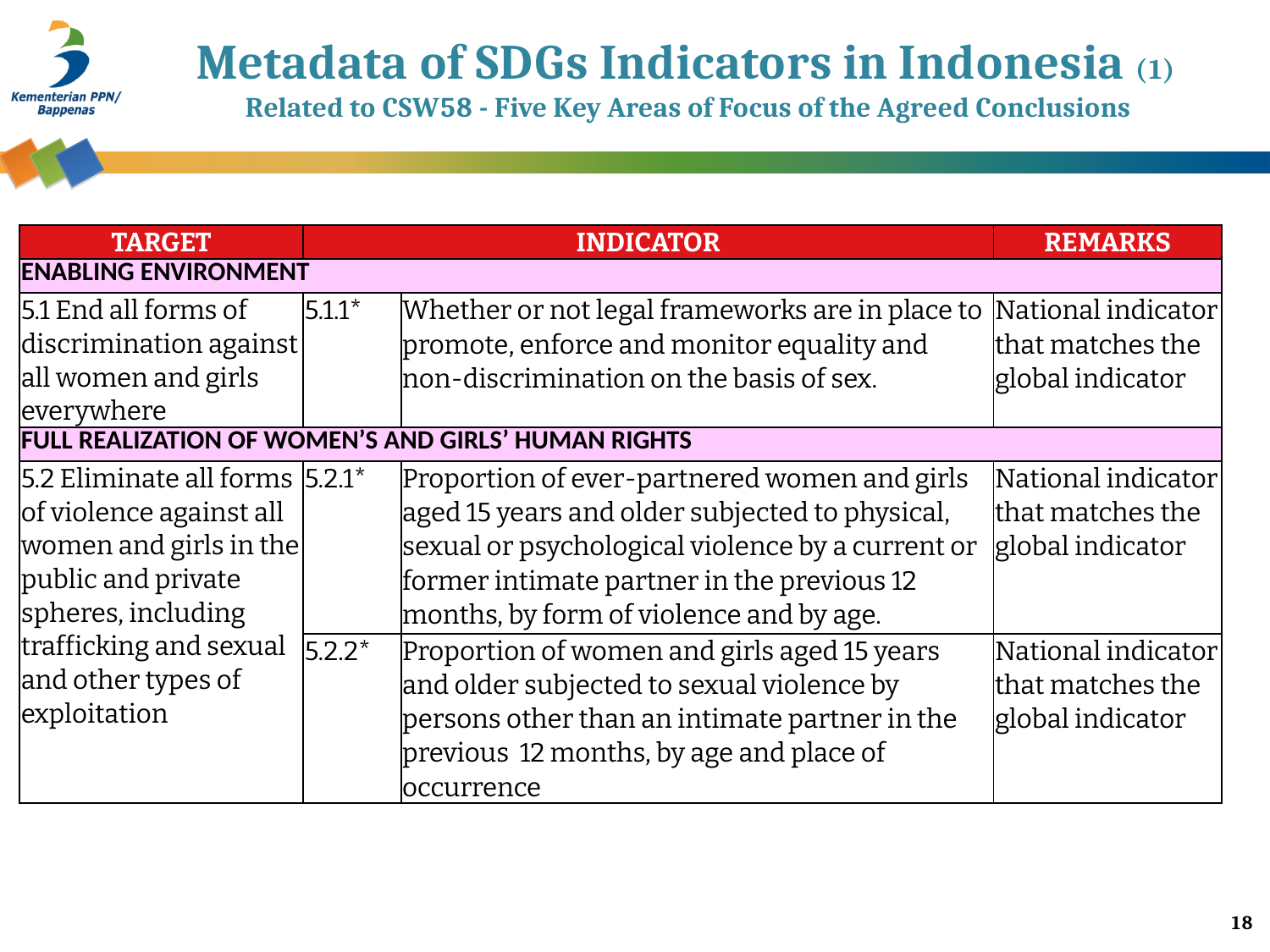

# Metadata of SDGs Indicators in Indonesia (1) Related to CSW58 - Five Key Areas of Focus of the Agreed Conclusions
| TARGET | INDICATOR |  | REMARKS |
| --- | --- | --- | --- |
| ENABLING ENVIRONMENT |  |  |  |
| 5.1 End all forms of discrimination against all women and girls everywhere | 5.1.1\* | Whether or not legal frameworks are in place to promote, enforce and monitor equality and non-discrimination on the basis of sex. | National indicator that matches the global indicator |
| FULL REALIZATION OF WOMEN’S AND GIRLS’ HUMAN RIGHTS |  |  |  |
| 5.2 Eliminate all forms of violence against all women and girls in the public and private spheres, including trafficking and sexual and other types of exploitation | 5.2.1\* | Proportion of ever-partnered women and girls aged 15 years and older subjected to physical, sexual or psychological violence by a current or former intimate partner in the previous 12 months, by form of violence and by age. | National indicator that matches the global indicator |
|  | 5.2.2\* | Proportion of women and girls aged 15 years and older subjected to sexual violence by persons other than an intimate partner in the previous 12 months, by age and place of occurrence | National indicator that matches the global indicator |
18